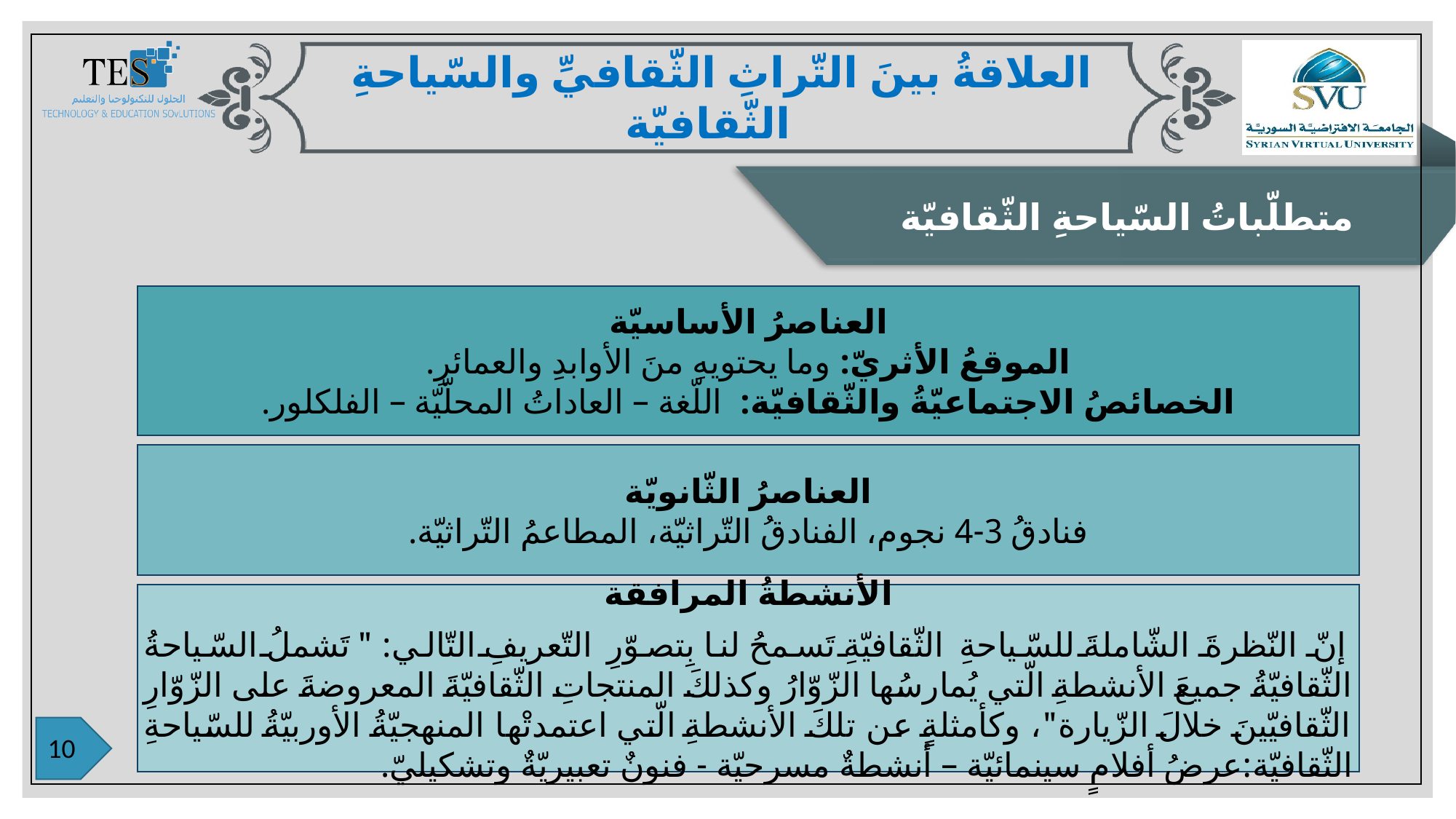

العلاقةُ بينَ التّراثِ الثّقافيِّ والسّياحةِ الثّقافيّة
متطلّباتُ السّياحةِ الثّقافيّة
العناصرُ الأساسيّة
الموقعُ الأثريّ: وما يحتويهِ منَ الأوابدِ والعمائرِ.
الخصائصُ الاجتماعيّةُ والثّقافيّة:  اللّغة – العاداتُ المحلّيّة – الفلكلور.
العناصرُ الثّانويّة
فنادقُ 3-4 نجوم، الفنادقُ التّراثيّة، المطاعمُ التّراثيّة.
الأنشطةُ المرافقة
إنّ النّظرةَ الشّاملةَ للسّياحةِ الثّقافيّةِ تَسمحُ لنا بِتصوّرِ التّعريفِ التّالي: "تَشملُ السّياحةُ الثّقافيّةُ جميعَ الأنشطةِ الّتي يُمارسُها الزّوّارُ وكذلكَ المنتجاتِ الثّقافيّةَ المعروضةَ على الزّوّارِ الثّقافيّينَ خلالَ الزّيارة"، وكأمثلةٍ عن تلكَ الأنشطةِ الّتي اعتمدتْها المنهجيّةُ الأوربيّةُ للسّياحةِ الثّقافيّة:عرضُ أفلامٍ سينمائيّة – أنشطةٌ مسرحيّة - فنونٌ تعبيريّةٌ وتشكيليّ.